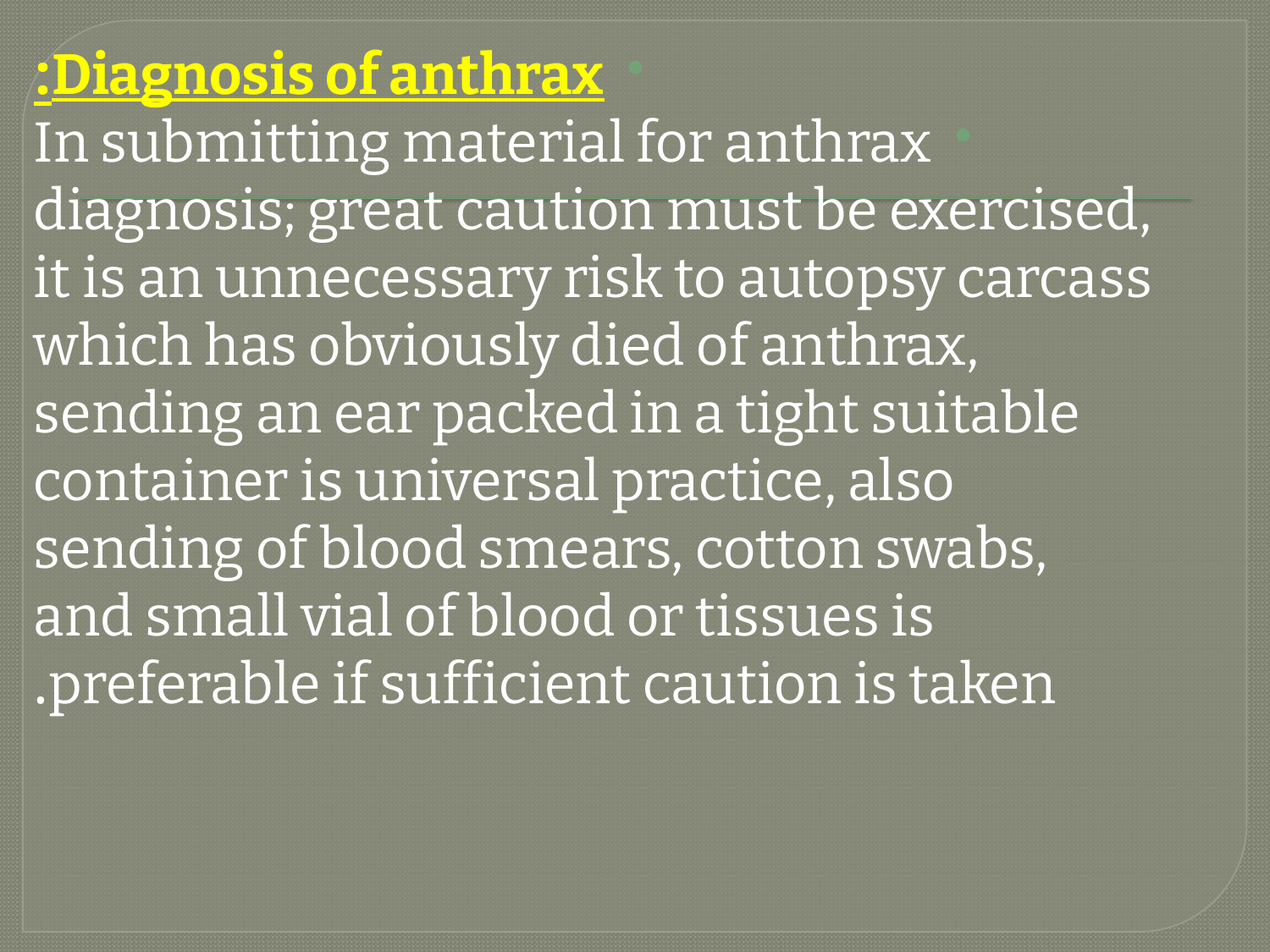

Diagnosis of anthrax:
In submitting material for anthrax diagnosis; great caution must be exercised, it is an unnecessary risk to autopsy carcass which has obviously died of anthrax, sending an ear packed in a tight suitable container is universal practice, also sending of blood smears, cotton swabs, and small vial of blood or tissues is preferable if sufficient caution is taken.